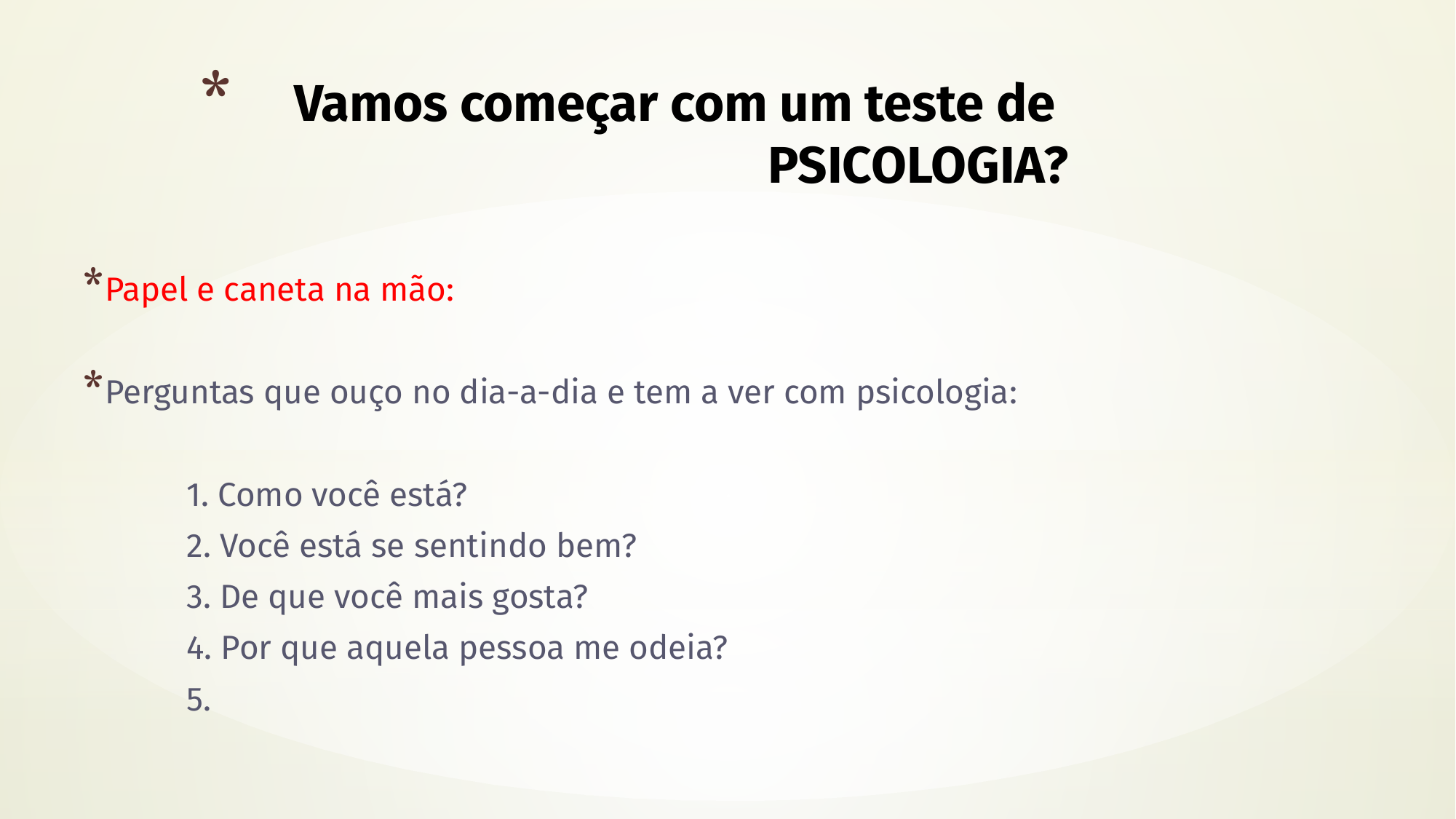

# Vamos começar com um teste de PSICOLOGIA?
Papel e caneta na mão:

Perguntas que ouço no dia-a-dia e tem a ver com psicologia:

	1. Como você está?
	2. Você está se sentindo bem?
	3. De que você mais gosta?
	4. Por que aquela pessoa me odeia?
	5.